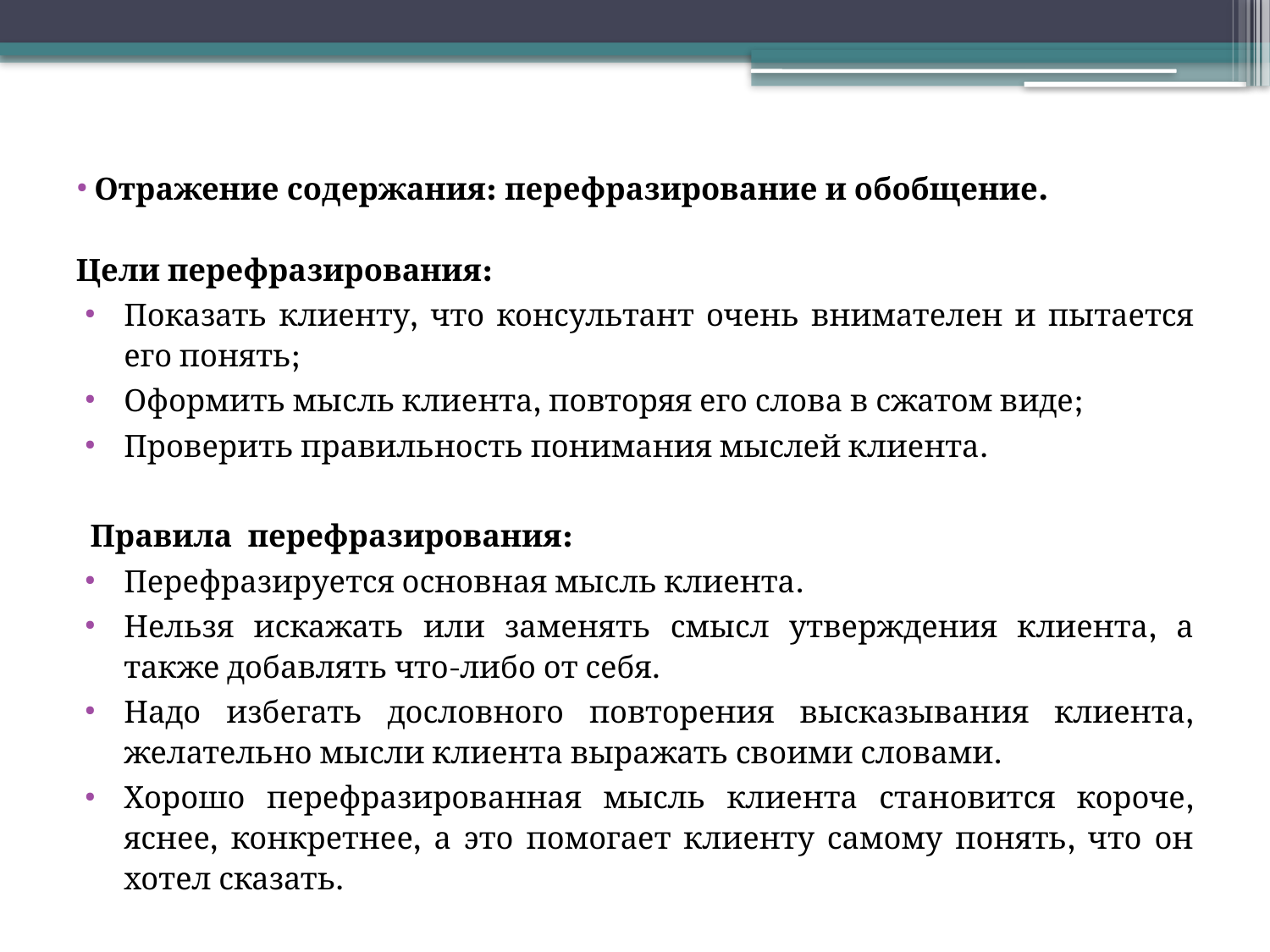

Отражение содержания: перефразирование и обобщение.

Цели перефразирования:
Показать клиенту, что консультант очень внимателен и пытается его понять;
Оформить мысль клиента, повторяя его слова в сжатом виде;
Проверить правильность понимания мыслей клиента.

Правила  перефразирования:
Перефразируется основная мысль клиента.
Нельзя искажать или заменять смысл утверждения клиента, а также добавлять что-либо от себя.
Надо избегать дословного повторения высказывания клиента, желательно мысли клиента выражать своими словами.
Хорошо перефразированная мысль клиента становится короче, яснее, конкретнее, а это помогает клиенту самому понять, что он хотел сказать.